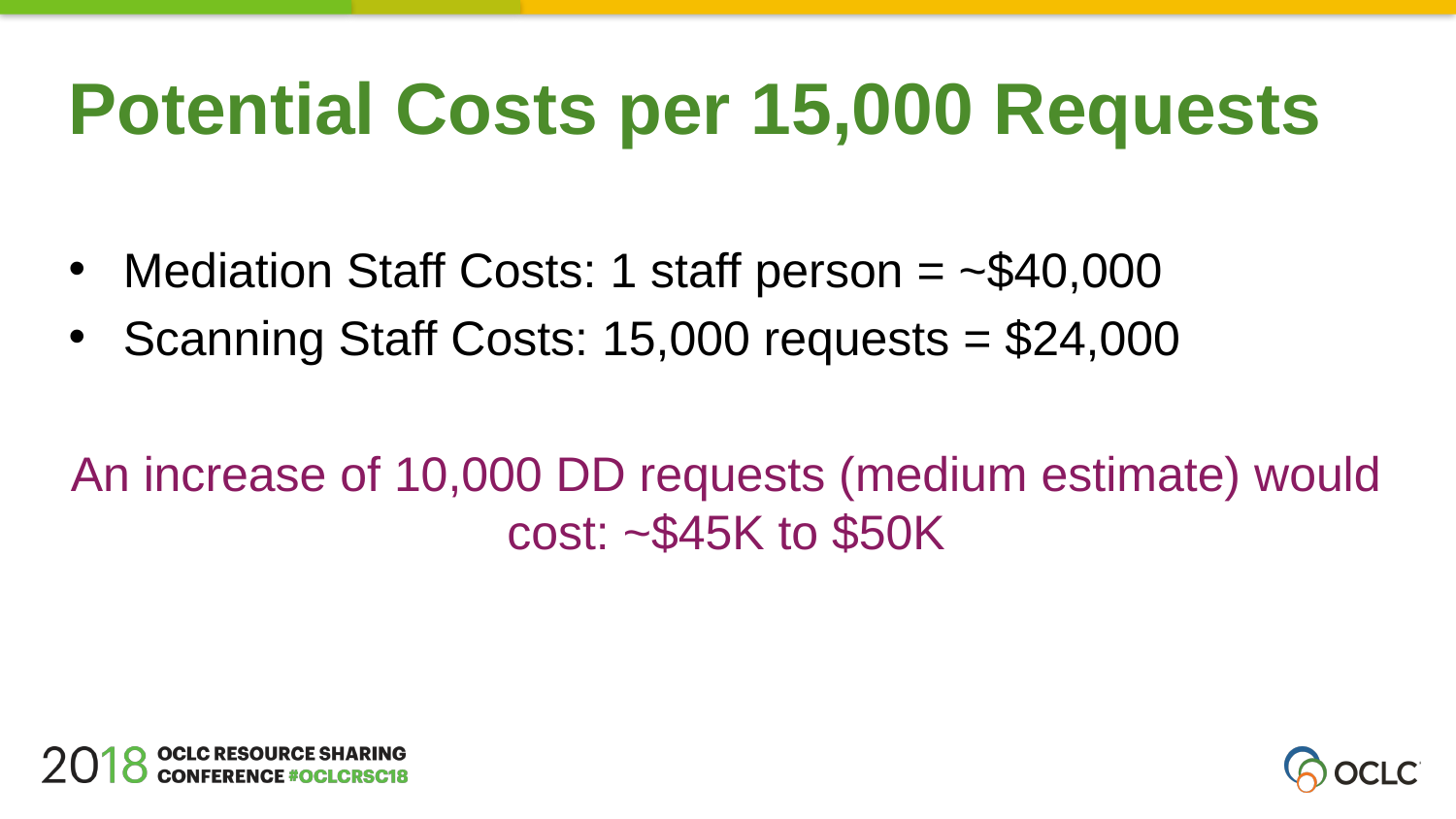

Potential Costs per 15,000 Requests

Mediation Staff Costs: 1 staff person = ~$40,000
Scanning Staff Costs: 15,000 requests = $24,000

An increase of 10,000 DD requests (medium estimate) would cost: ~$45K to $50K